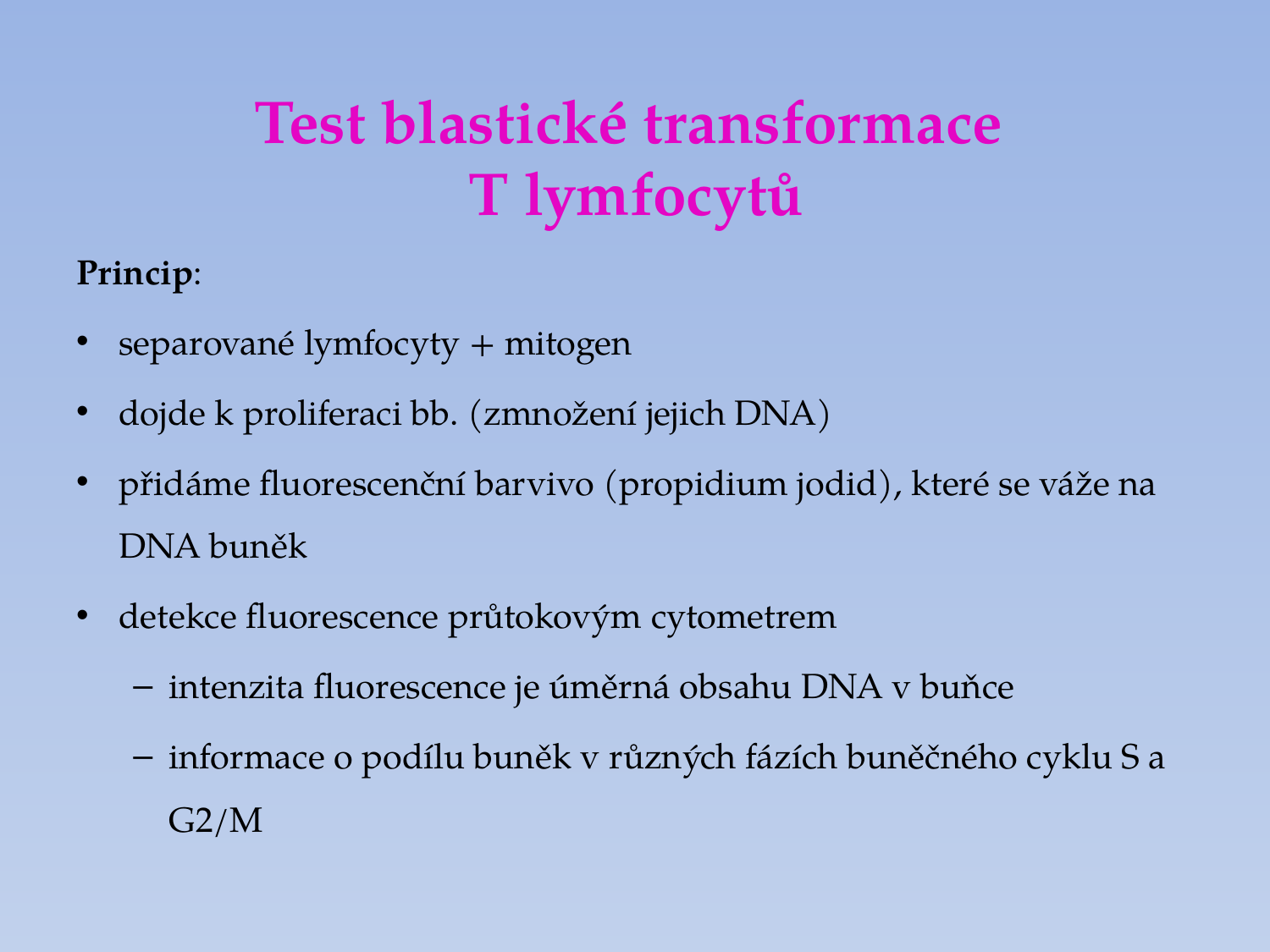

# Test blastické transformace T lymfocytů
Princip:
separované lymfocyty + mitogen
dojde k proliferaci bb. (zmnožení jejich DNA)
přidáme fluorescenční barvivo (propidium jodid), které se váže na DNA buněk
detekce fluorescence průtokovým cytometrem
intenzita fluorescence je úměrná obsahu DNA v buňce
informace o podílu buněk v různých fázích buněčného cyklu S a G2/M